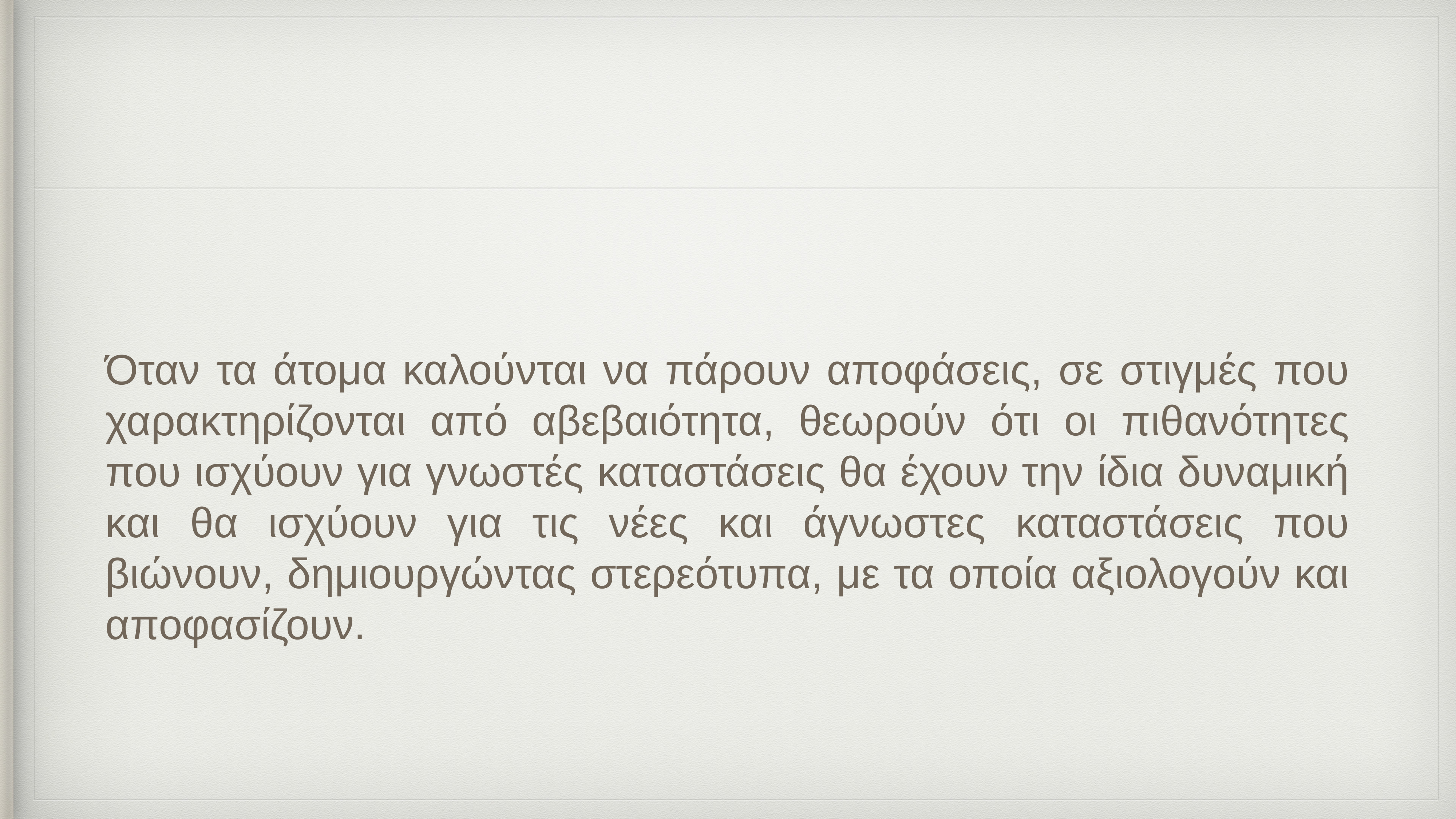

#
Όταν τα άτομα καλούνται να πάρουν αποφάσεις, σε στιγμές που χαρακτηρίζονται από αβεβαιότητα, θεωρούν ότι οι πιθανότητες που ισχύουν για γνωστές καταστάσεις θα έχουν την ίδια δυναμική και θα ισχύουν για τις νέες και άγνωστες καταστάσεις που βιώνουν, δημιουργώντας στερεότυπα, με τα οποία αξιολογούν και αποφασίζουν.